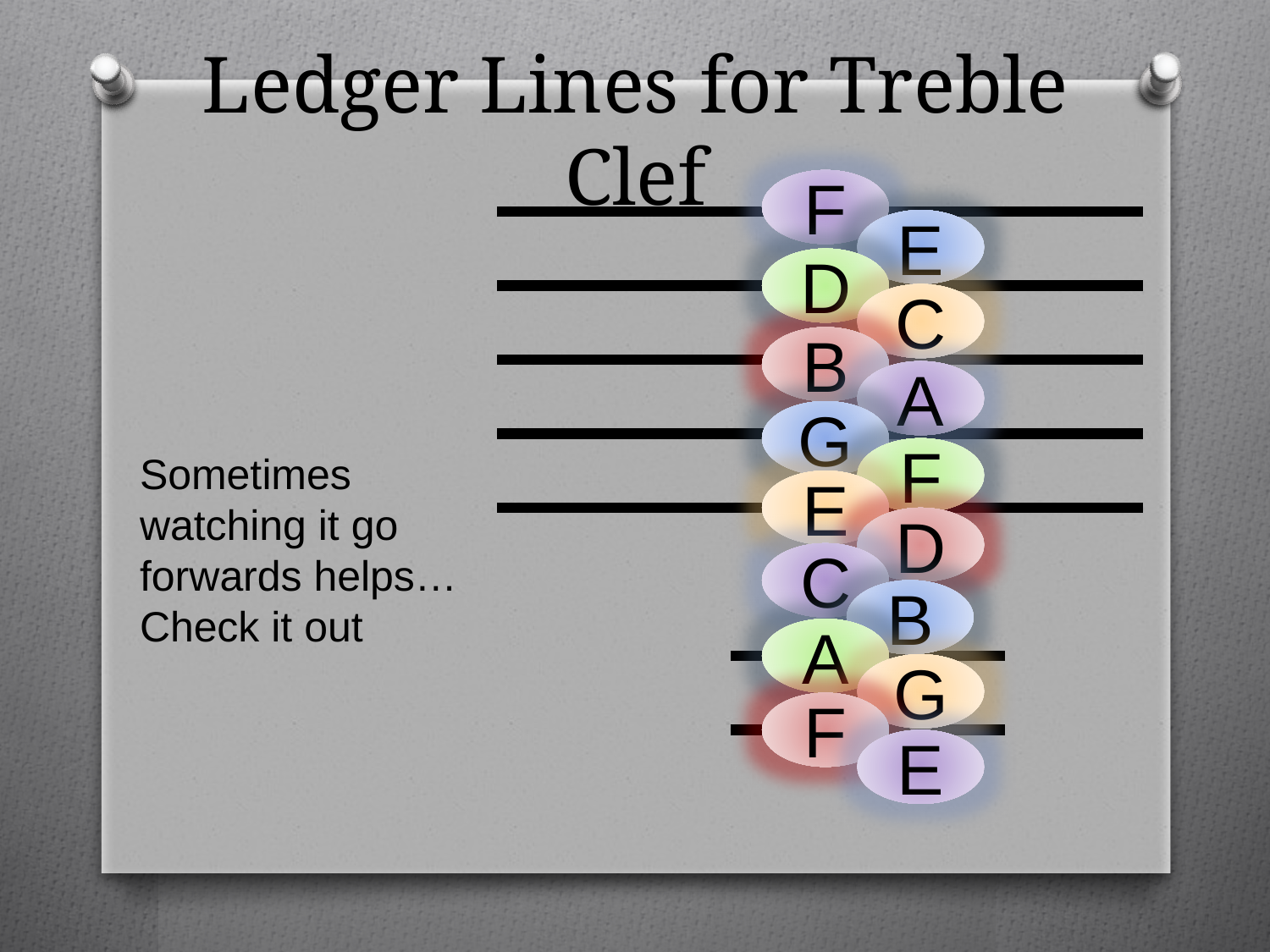

# Ledger Lines for Treble Clef
F
E
D
C
B
A
G
F
Sometimes watching it go forwards helps…Check it out
E
D
C
B
A
G
F
E